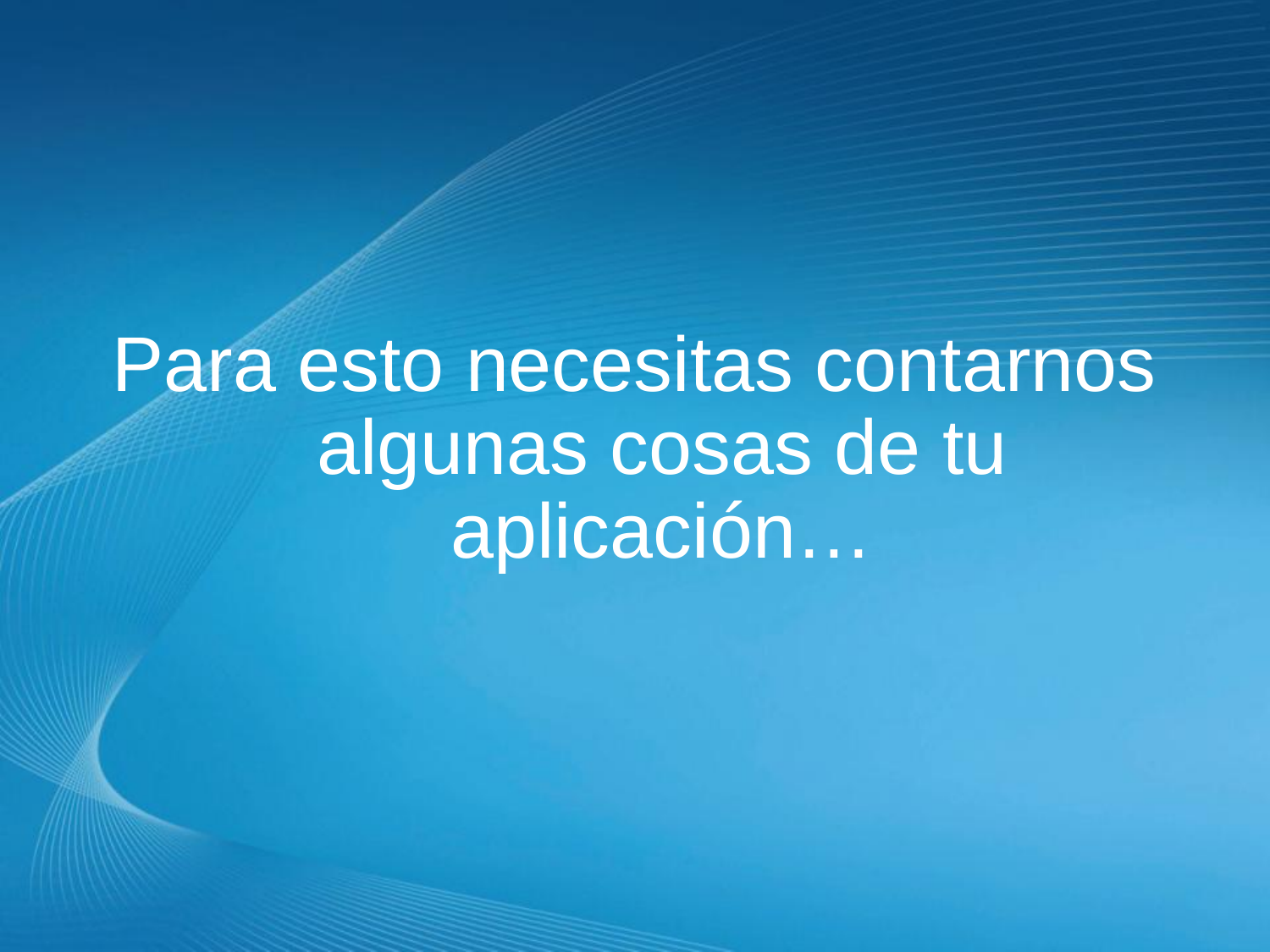

Para esto necesitas contarnos algunas cosas de tu aplicación…